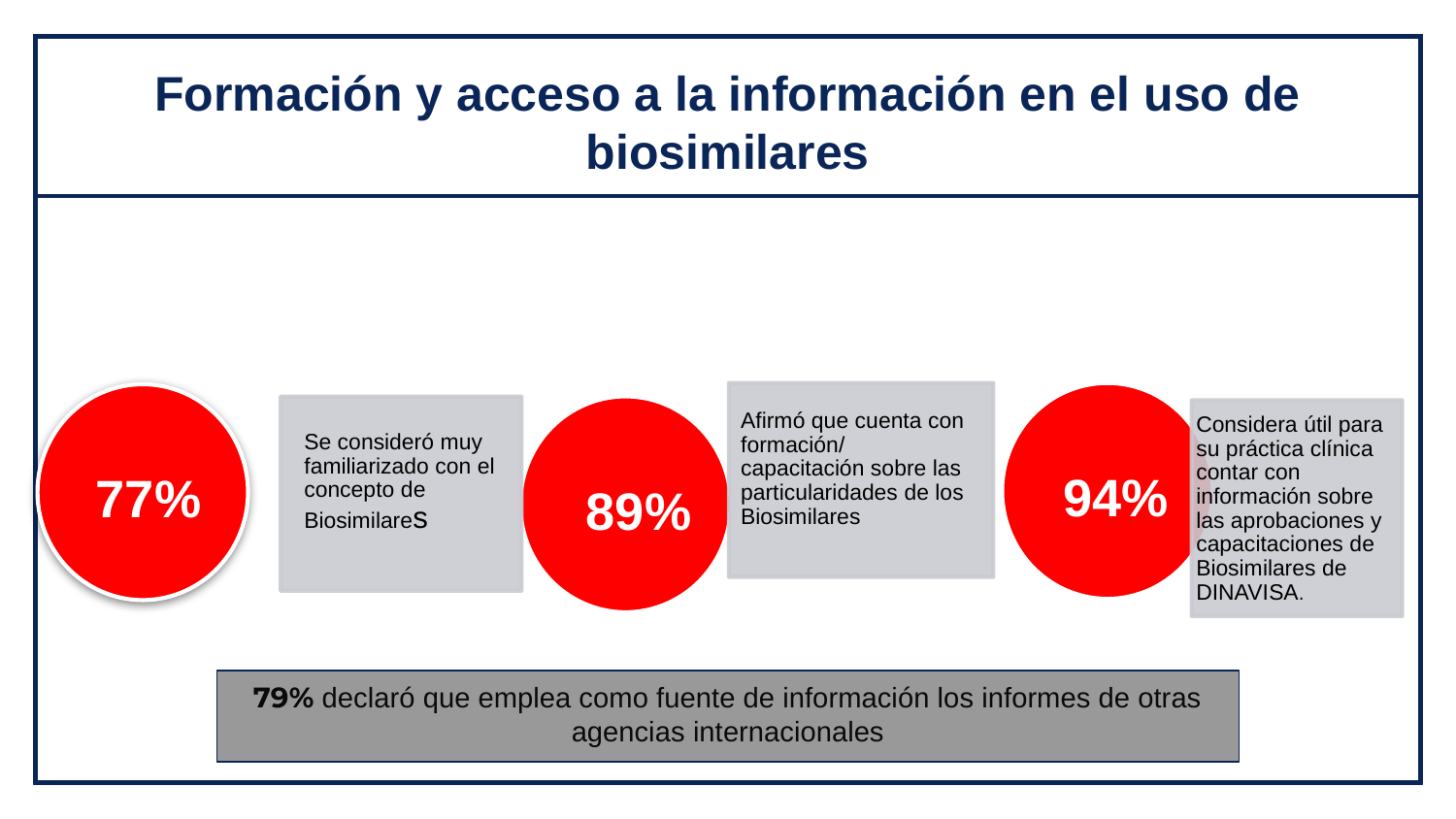

# Formación y acceso a la información en el uso de biosimilares
Afirmó que cuenta con formación/ capacitación sobre las particularidades de los Biosimilares

Se consideró muy familiarizado con el concepto de Biosimilares

Considera útil para su práctica clínica contar con información sobre las aprobaciones y capacitaciones de Biosimilares de DINAVISA.

94%
77%
89%
79% declaró que emplea como fuente de información los informes de otras agencias internacionales